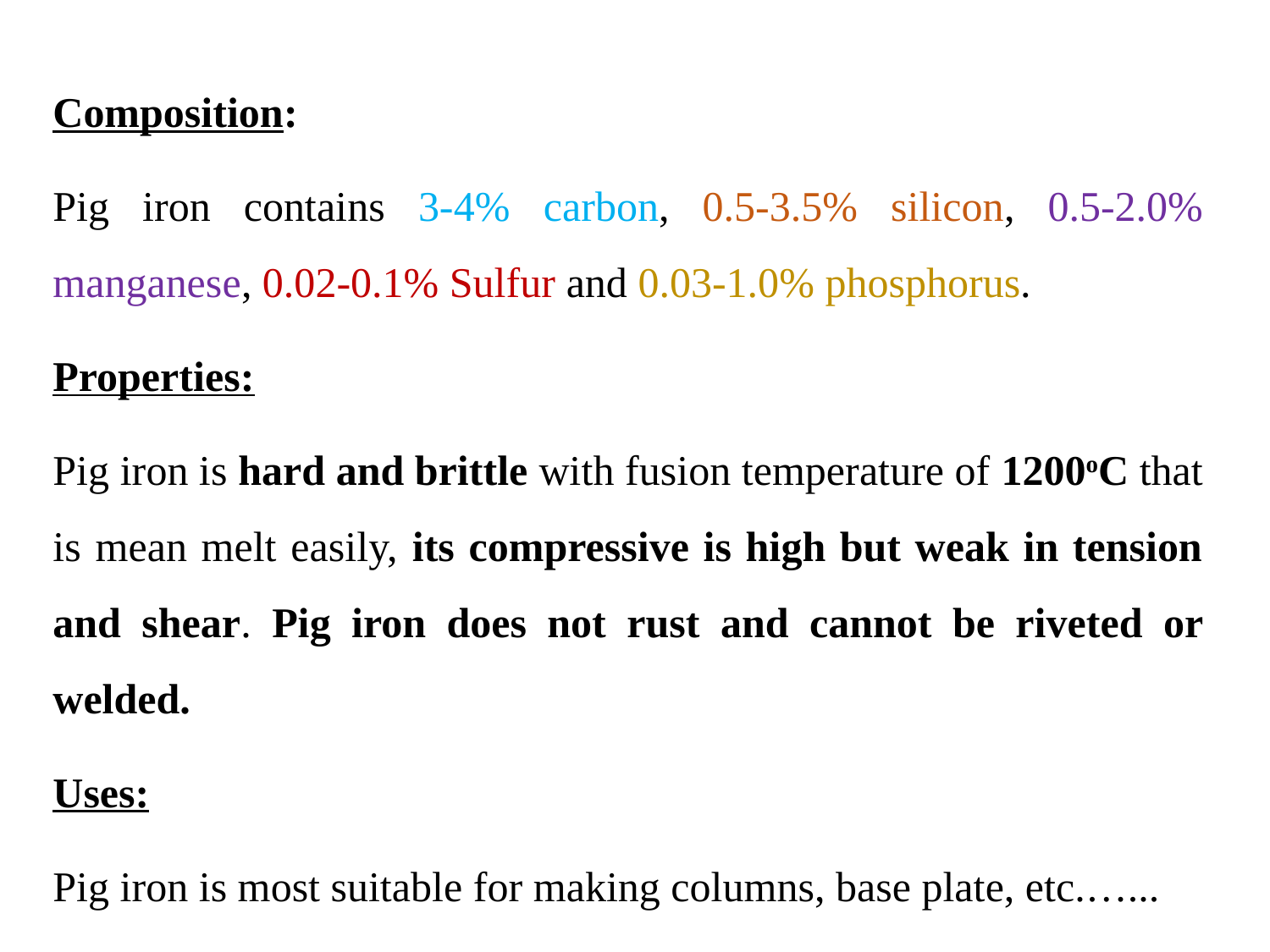

Composition:
Pig iron contains 3-4% carbon, 0.5-3.5% silicon, 0.5-2.0% manganese, 0.02-0.1% Sulfur and 0.03-1.0% phosphorus.
Properties:
Pig iron is hard and brittle with fusion temperature of 1200oC that is mean melt easily, its compressive is high but weak in tension and shear. Pig iron does not rust and cannot be riveted or welded.
Uses:
Pig iron is most suitable for making columns, base plate, etc.…...